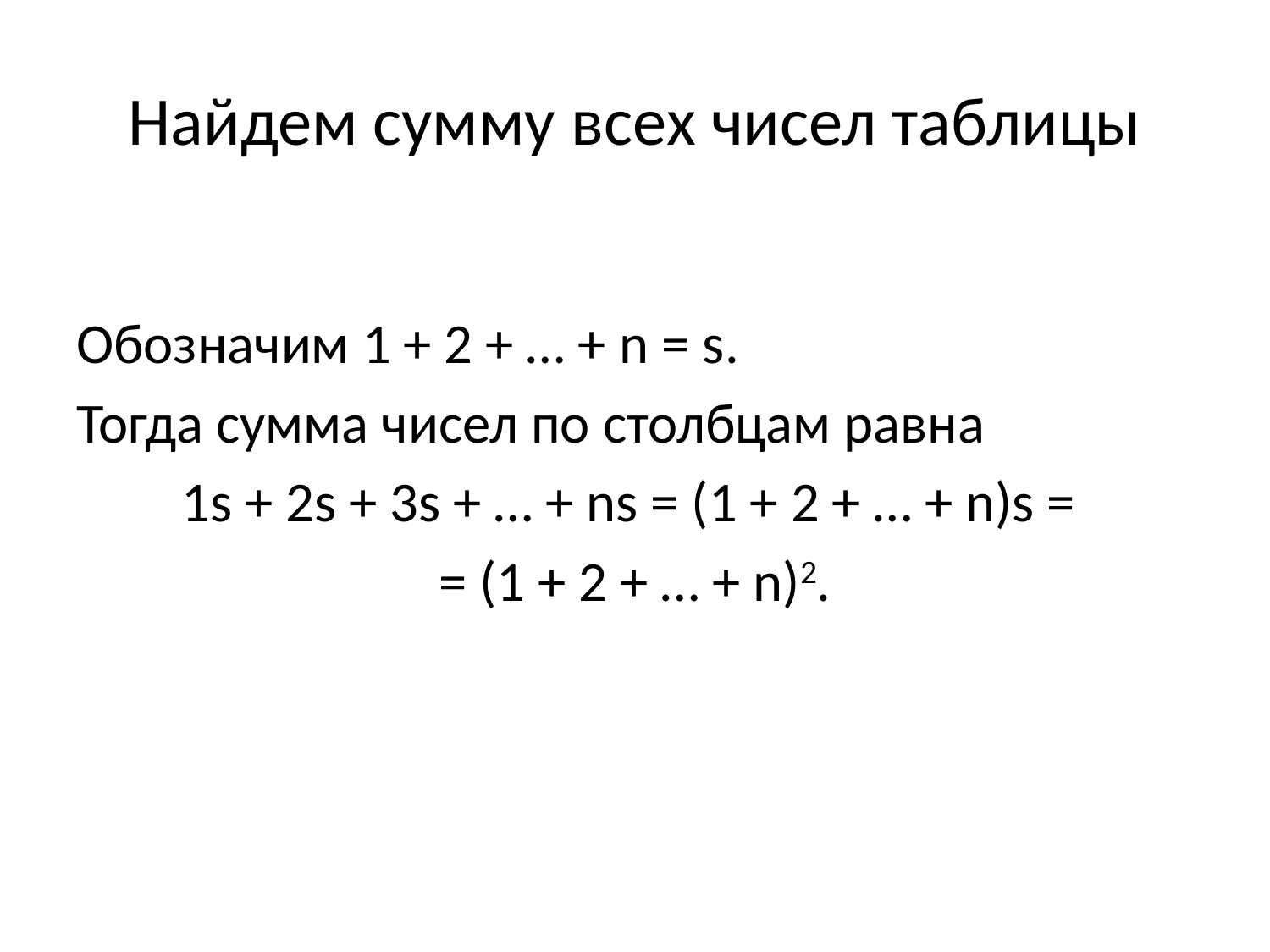

# Найдем сумму всех чисел таблицы

Обозначим 1 + 2 + … + n = s.
Тогда сумма чисел по столбцам равна
1s + 2s + 3s + … + ns = (1 + 2 + … + n)s =
= (1 + 2 + … + n)2.